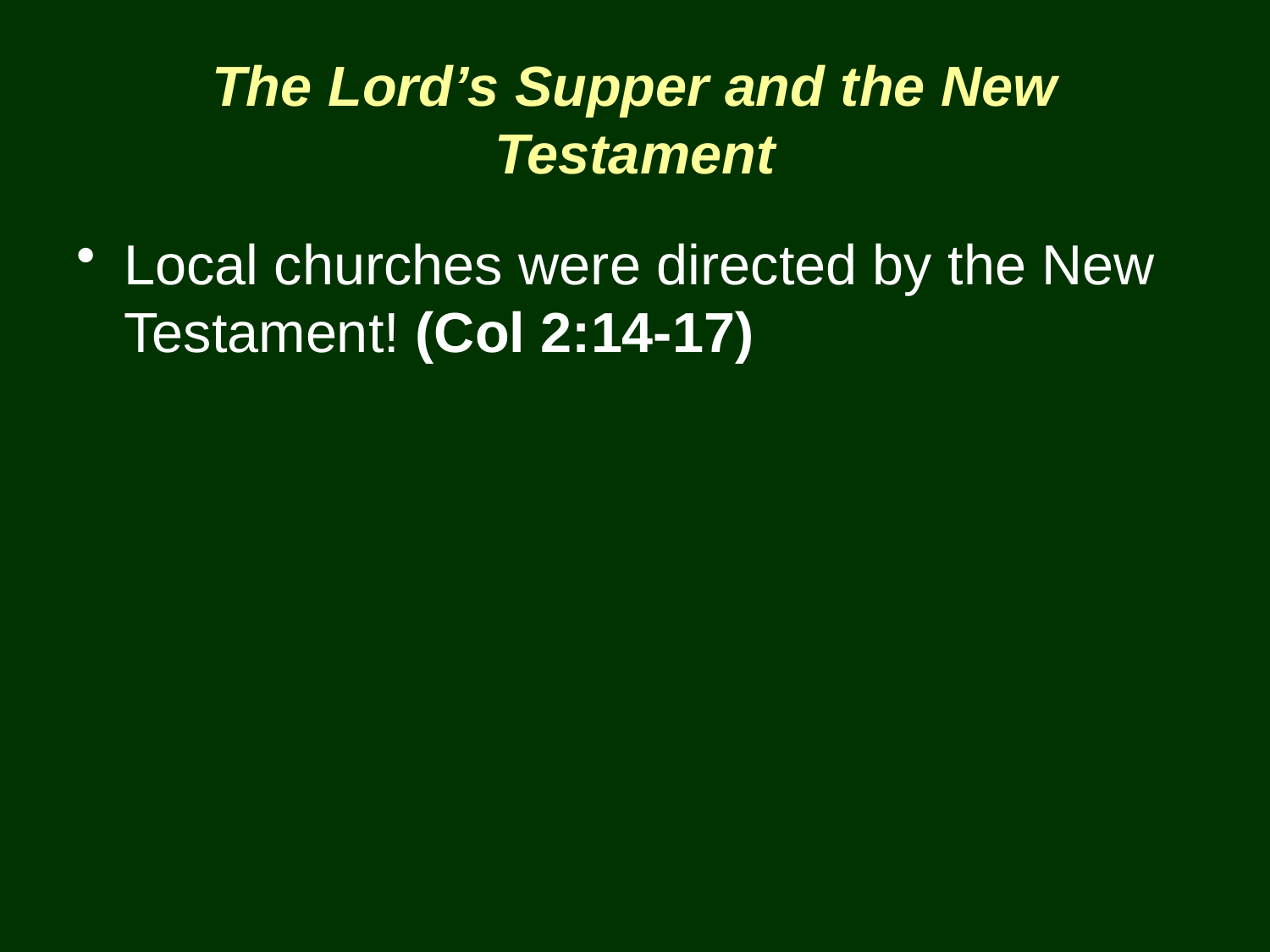

# The Lord’s Supper and the New Testament
Local churches were directed by the New Testament! (Col 2:14-17)